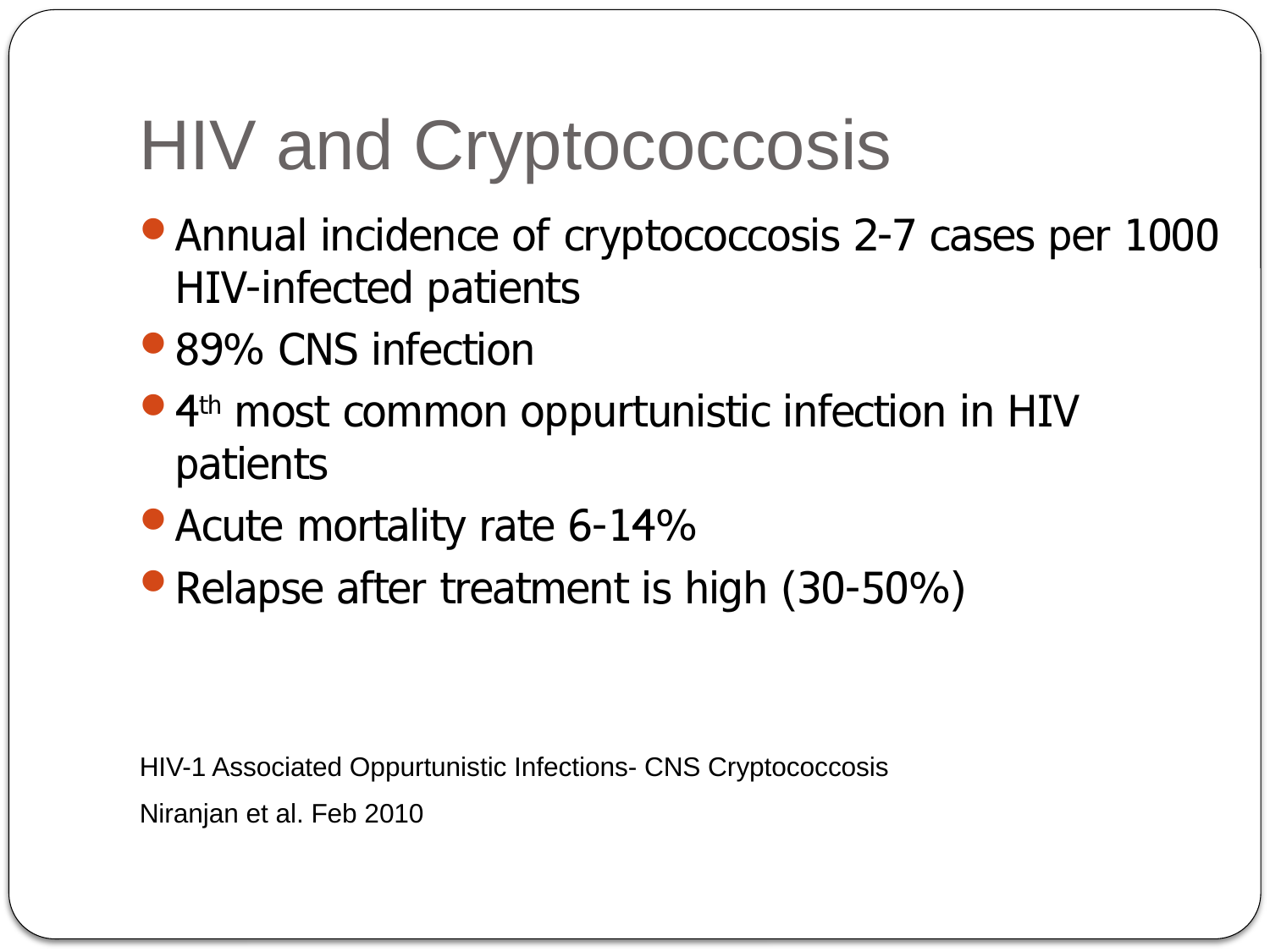

# HIV and Cryptococcosis
Annual incidence of cryptococcosis 2-7 cases per 1000 HIV-infected patients
89% CNS infection
4th most common oppurtunistic infection in HIV patients
Acute mortality rate 6-14%
Relapse after treatment is high (30-50%)

HIV-1 Associated Oppurtunistic Infections- CNS Cryptococcosis
Niranjan et al. Feb 2010